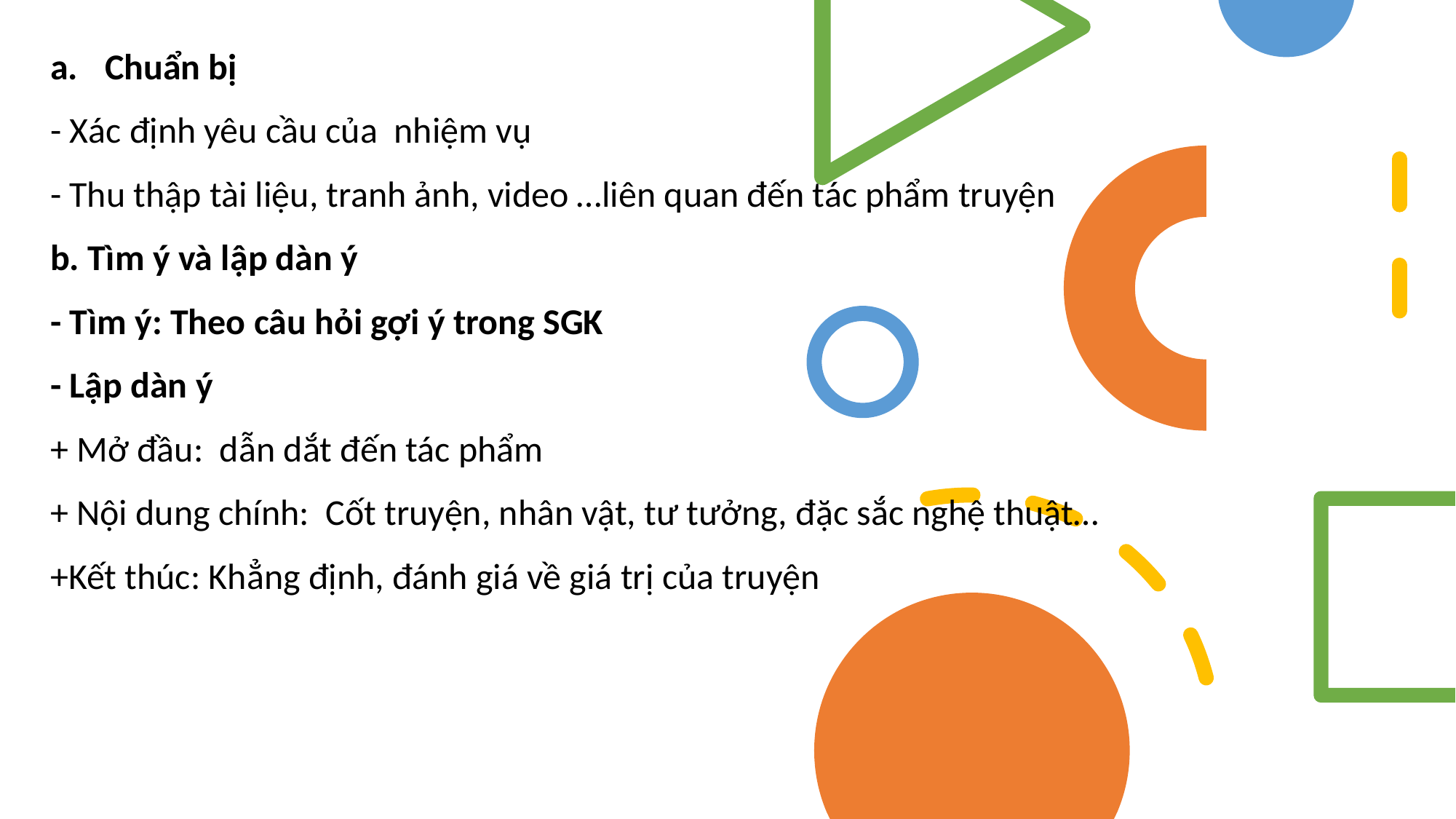

Chuẩn bị
- Xác định yêu cầu của  nhiệm vụ
- Thu thập tài liệu, tranh ảnh, video …liên quan đến tác phẩm truyện
b. Tìm ý và lập dàn ý
- Tìm ý: Theo câu hỏi gợi ý trong SGK
- Lập dàn ý
+ Mở đầu:  dẫn dắt đến tác phẩm
+ Nội dung chính:  Cốt truyện, nhân vật, tư tưởng, đặc sắc nghệ thuật…
+Kết thúc: Khẳng định, đánh giá về giá trị của truyện